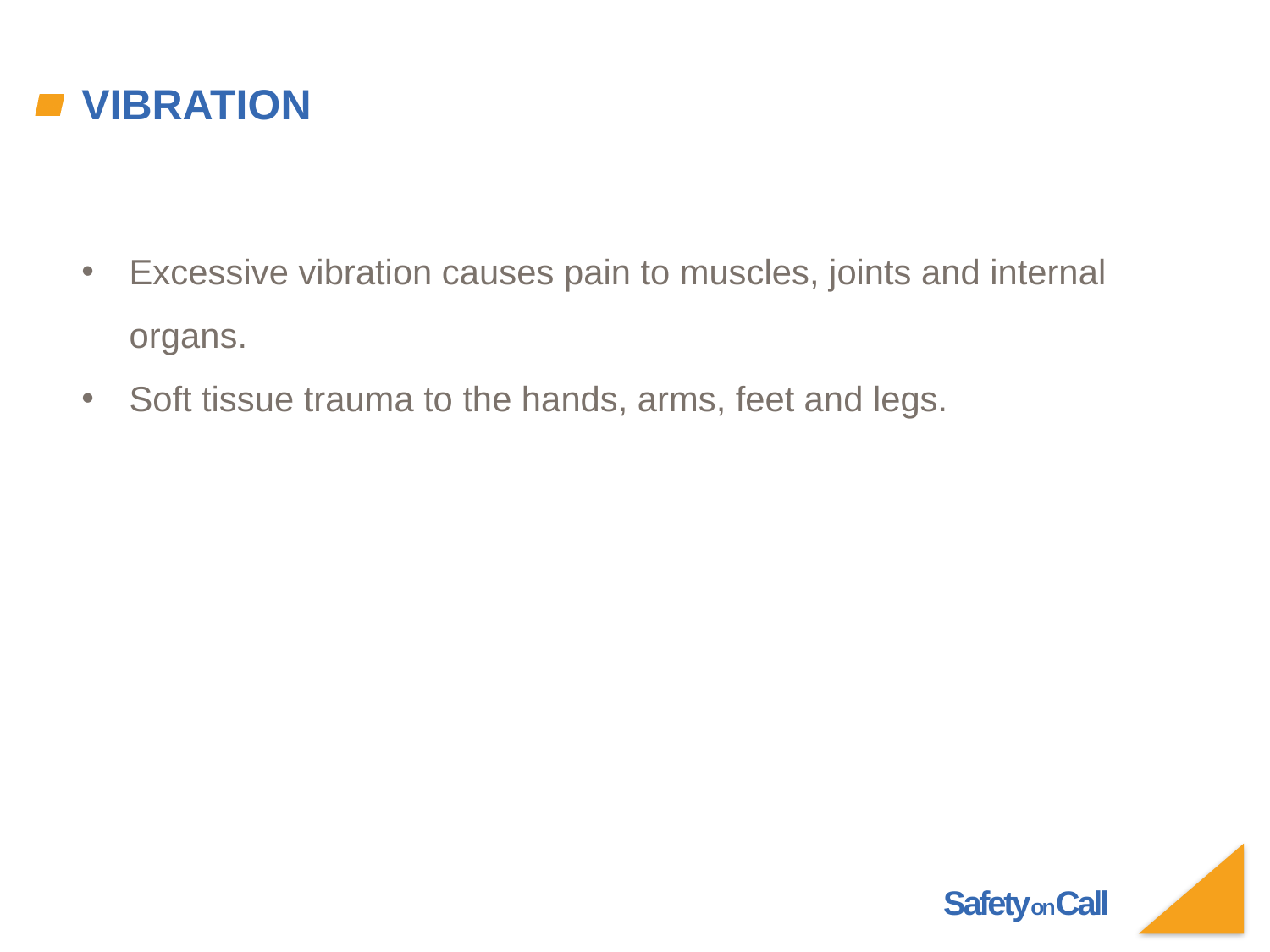

# Vibration
Excessive vibration causes pain to muscles, joints and internal organs.
Soft tissue trauma to the hands, arms, feet and legs.